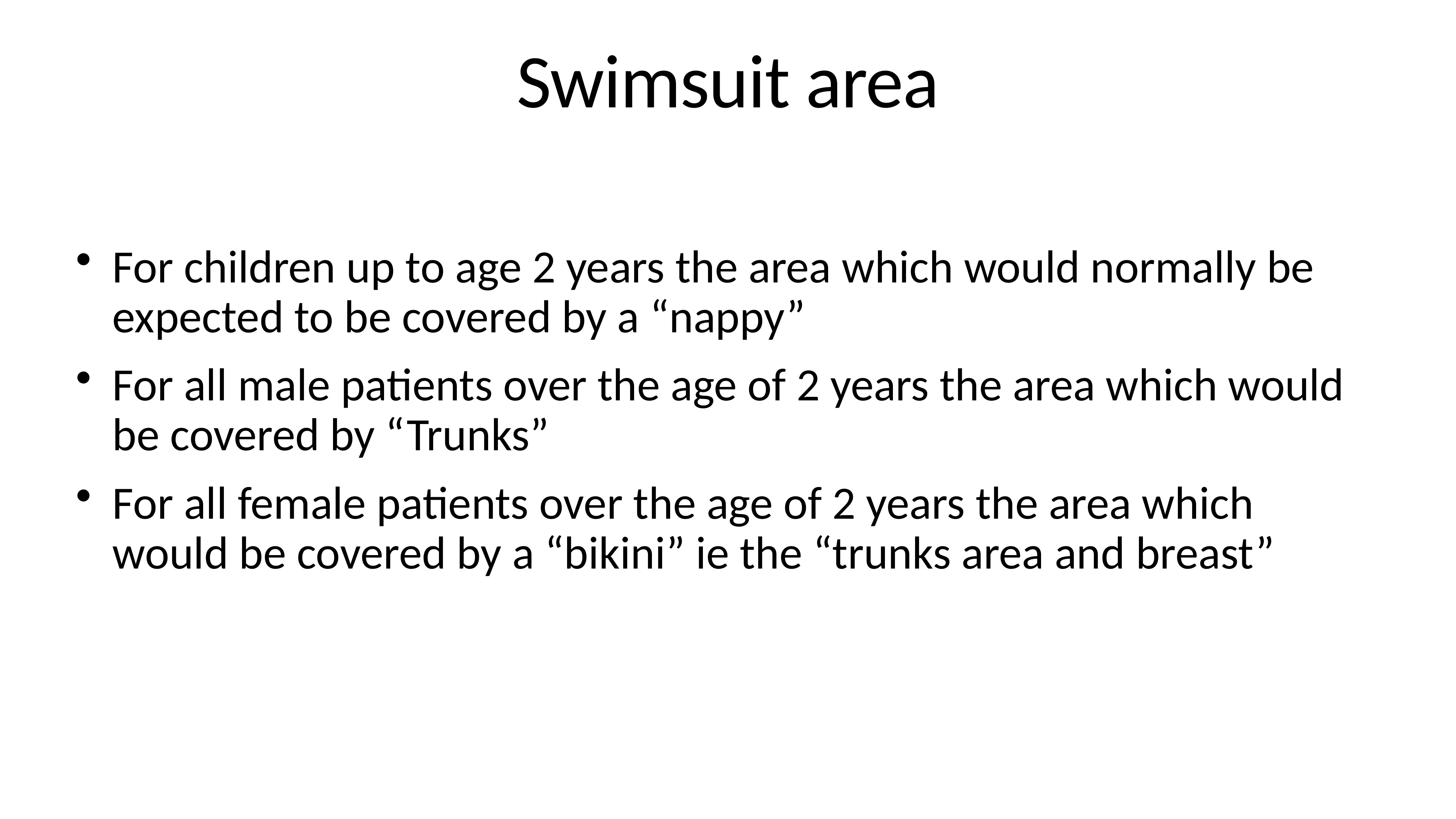

# Swimsuit area
For children up to age 2 years the area which would normally be expected to be covered by a “nappy”
For all male patients over the age of 2 years the area which would be covered by “Trunks”
For all female patients over the age of 2 years the area which would be covered by a “bikini” ie the “trunks area and breast”